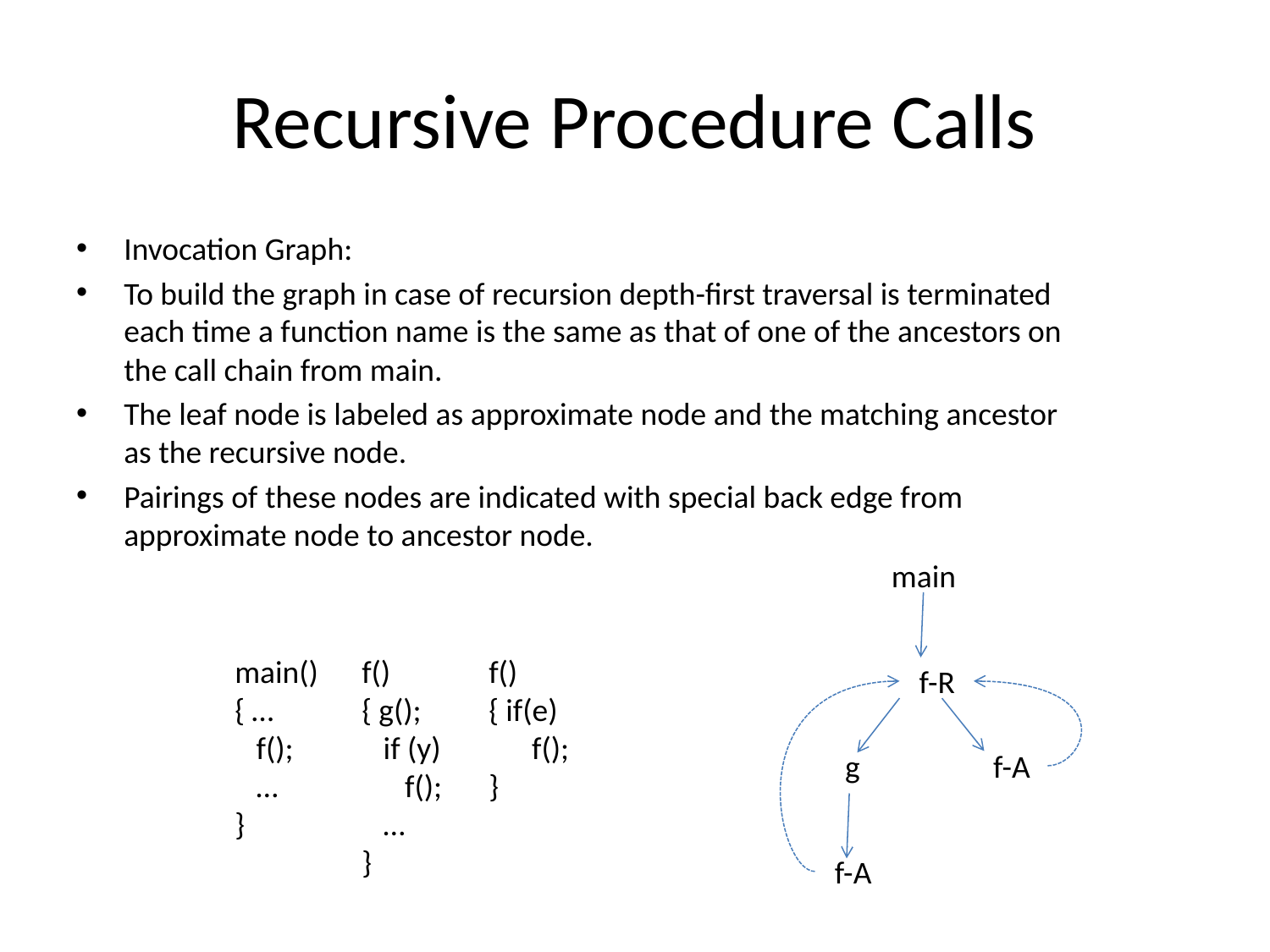

# Recursive Procedure Calls
Invocation Graph:
To build the graph in case of recursion depth-first traversal is terminated each time a function name is the same as that of one of the ancestors on the call chain from main.
The leaf node is labeled as approximate node and the matching ancestor as the recursive node.
Pairings of these nodes are indicated with special back edge from approximate node to ancestor node.
main
main()
{ …
   f();
   …
}
f()
{ g();
   if (y)
      f();
   …
}
f()
{ if(e)
      f();
}
 f-R
 g
 f-A
 f-A